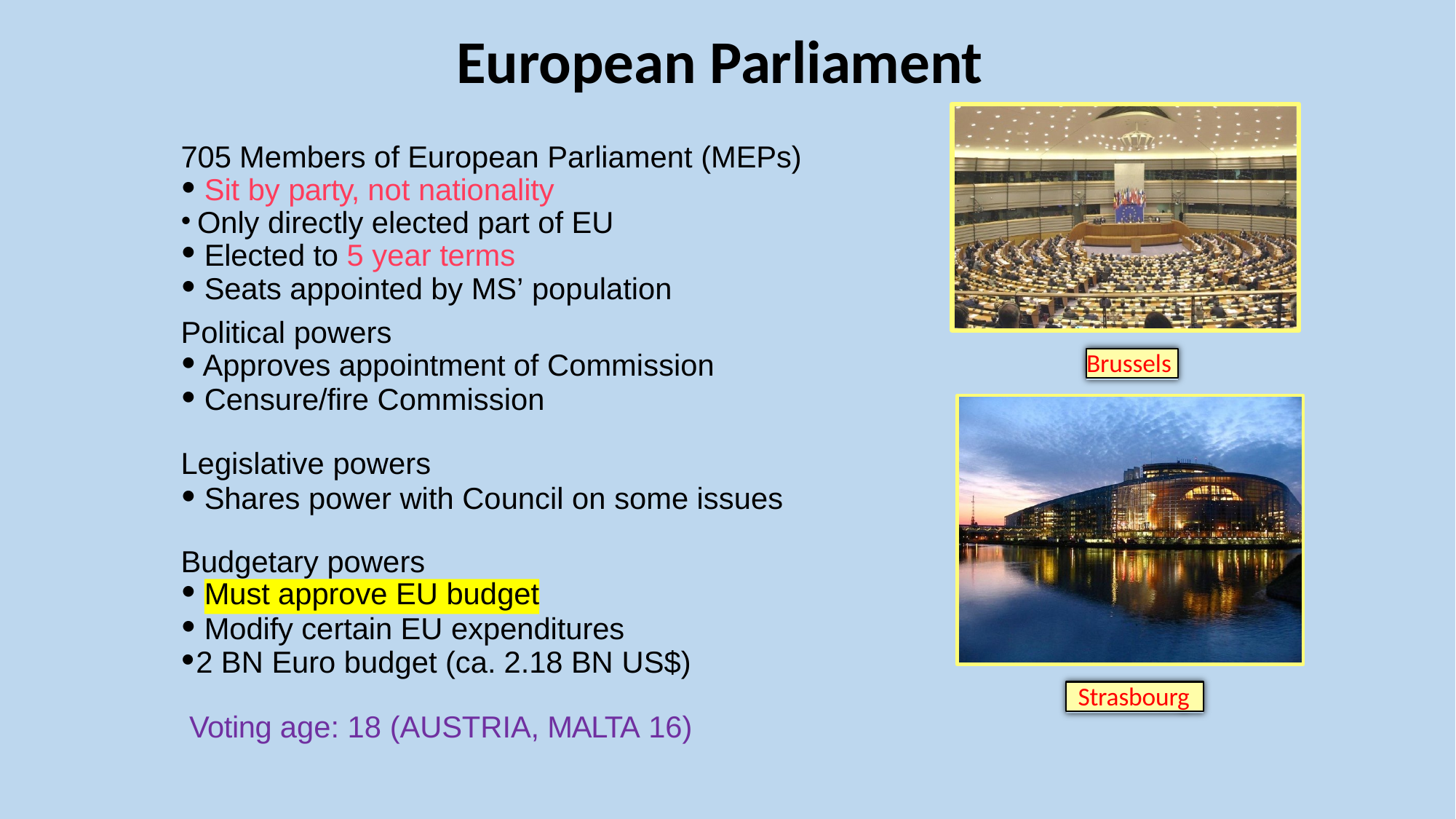

# European Parliament

705 Members of European Parliament (MEPs)
Sit by party, not nationality
Only directly elected part of EU
Elected to 5 year terms
Seats appointed by MS’ population
Political powers
Approves appointment of Commission
Censure/fire Commission
Legislative powers
Shares power with Council on some issues

Brussels

Budgetary powers
Must approve EU budget
Modify certain EU expenditures

2 BN Euro budget (ca. 2.18 BN US$)
Voting age: 18 (AUSTRIA, MALTA 16)

Strasbourg